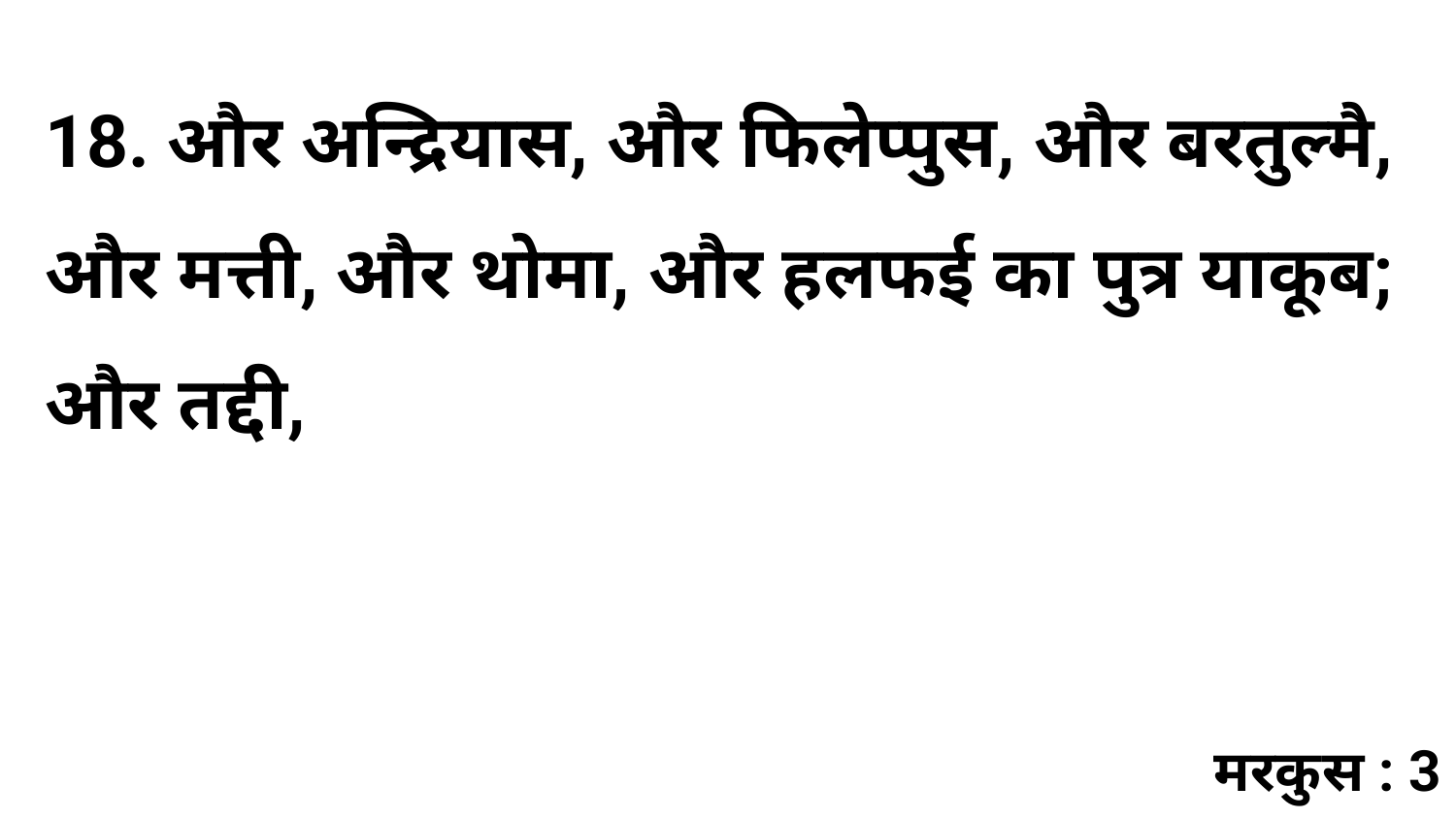

18. और अन्द्रियास, और फिलेप्पुस, और बरतुल्मै, और मत्ती, और थोमा, और हलफई का पुत्र याकूब; और तद्दी,
मरकुस : 3